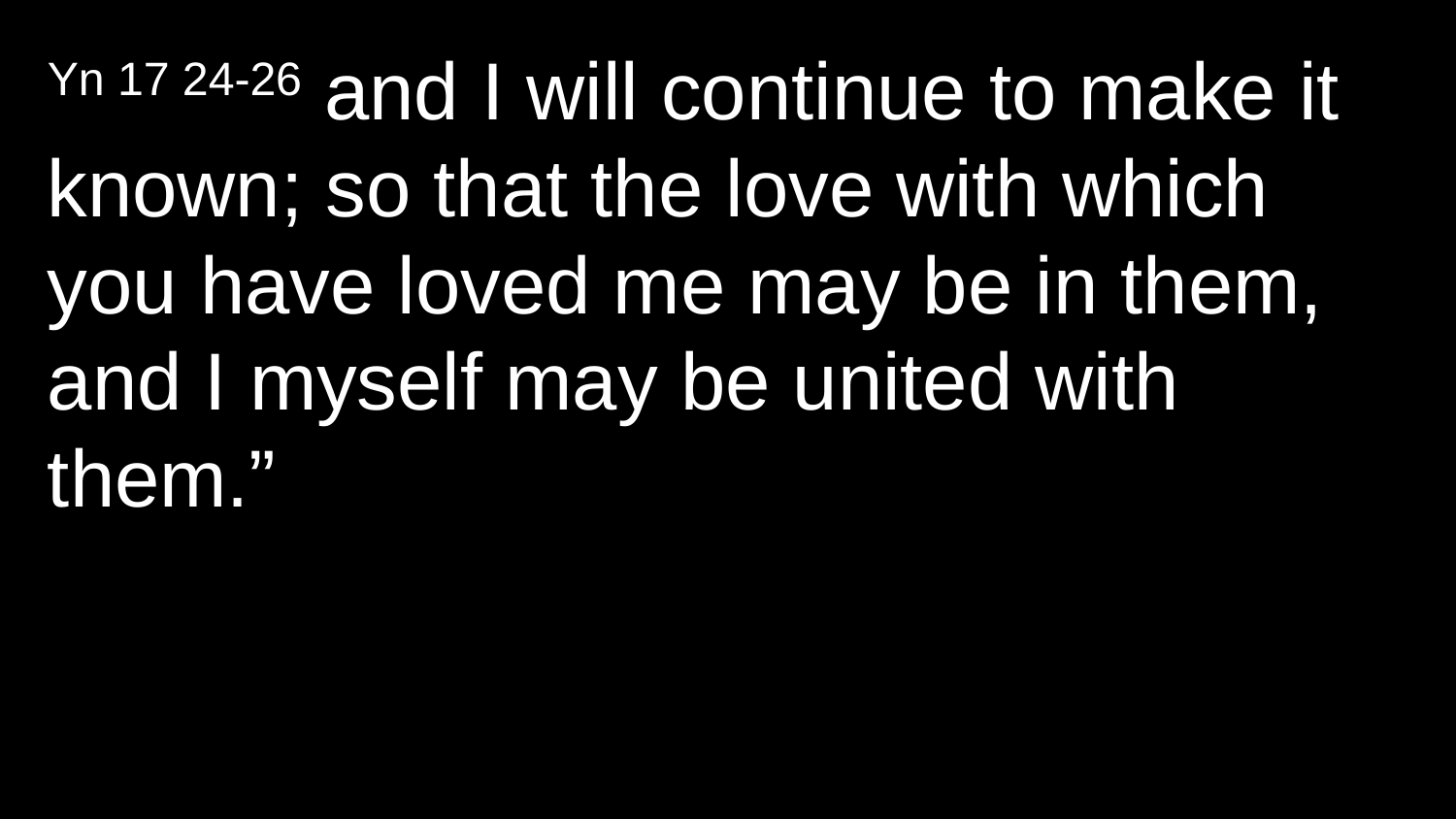

Yn 17 24-26 and I will continue to make it known; so that the love with which you have loved me may be in them, and I myself may be united with them.”